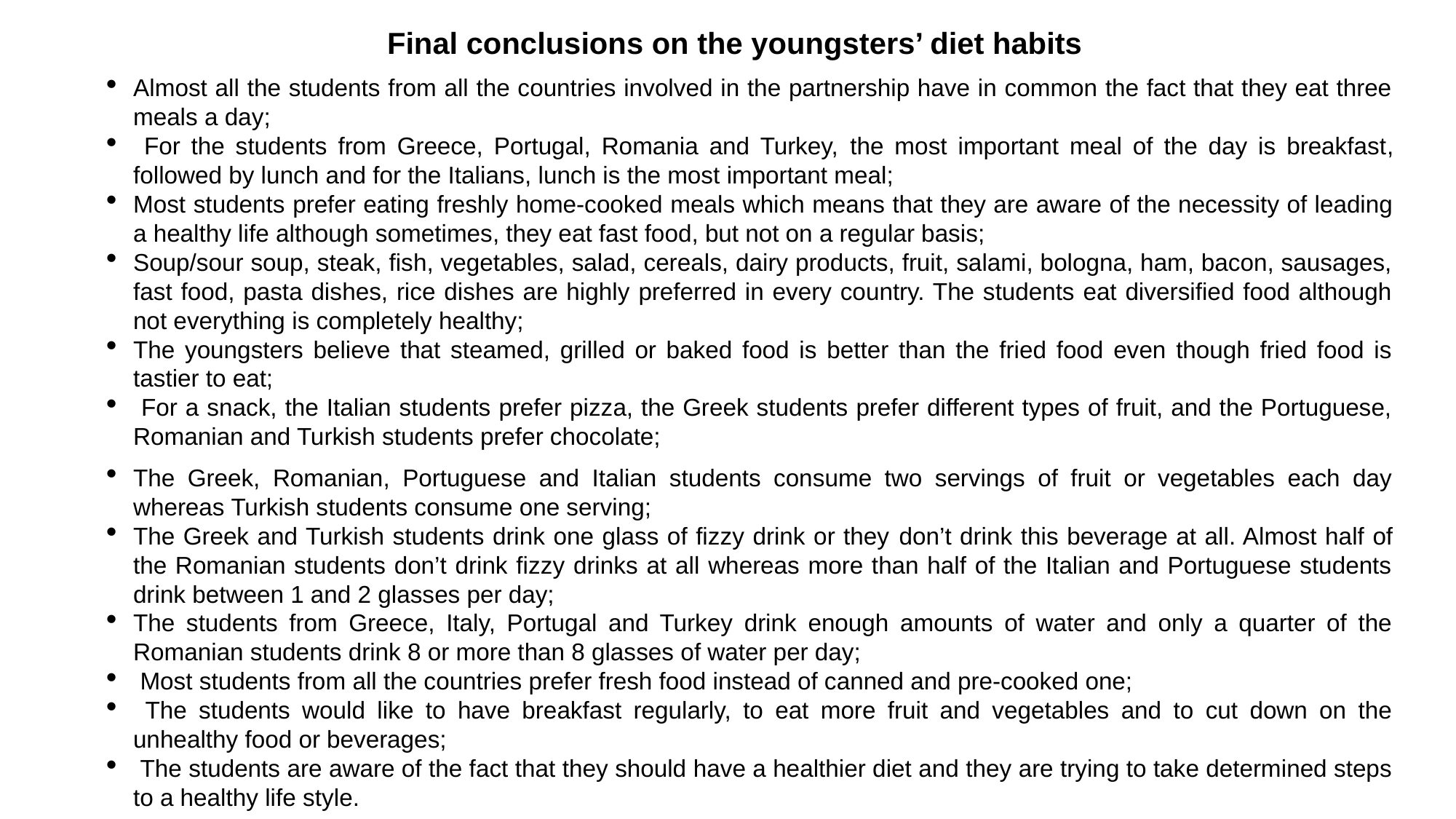

Final conclusions on the youngsters’ diet habits
Almost all the students from all the countries involved in the partnership have in common the fact that they eat three meals a day;
 For the students from Greece, Portugal, Romania and Turkey, the most important meal of the day is breakfast, followed by lunch and for the Italians, lunch is the most important meal;
Most students prefer eating freshly home-cooked meals which means that they are aware of the necessity of leading a healthy life although sometimes, they eat fast food, but not on a regular basis;
Soup/sour soup, steak, fish, vegetables, salad, cereals, dairy products, fruit, salami, bologna, ham, bacon, sausages, fast food, pasta dishes, rice dishes are highly preferred in every country. The students eat diversified food although not everything is completely healthy;
The youngsters believe that steamed, grilled or baked food is better than the fried food even though fried food is tastier to eat;
 For a snack, the Italian students prefer pizza, the Greek students prefer different types of fruit, and the Portuguese, Romanian and Turkish students prefer chocolate;
The Greek, Romanian, Portuguese and Italian students consume two servings of fruit or vegetables each day whereas Turkish students consume one serving;
The Greek and Turkish students drink one glass of fizzy drink or they don’t drink this beverage at all. Almost half of the Romanian students don’t drink fizzy drinks at all whereas more than half of the Italian and Portuguese students drink between 1 and 2 glasses per day;
The students from Greece, Italy, Portugal and Turkey drink enough amounts of water and only a quarter of the Romanian students drink 8 or more than 8 glasses of water per day;
 Most students from all the countries prefer fresh food instead of canned and pre-cooked one;
 The students would like to have breakfast regularly, to eat more fruit and vegetables and to cut down on the unhealthy food or beverages;
 The students are aware of the fact that they should have a healthier diet and they are trying to take determined steps to a healthy life style.